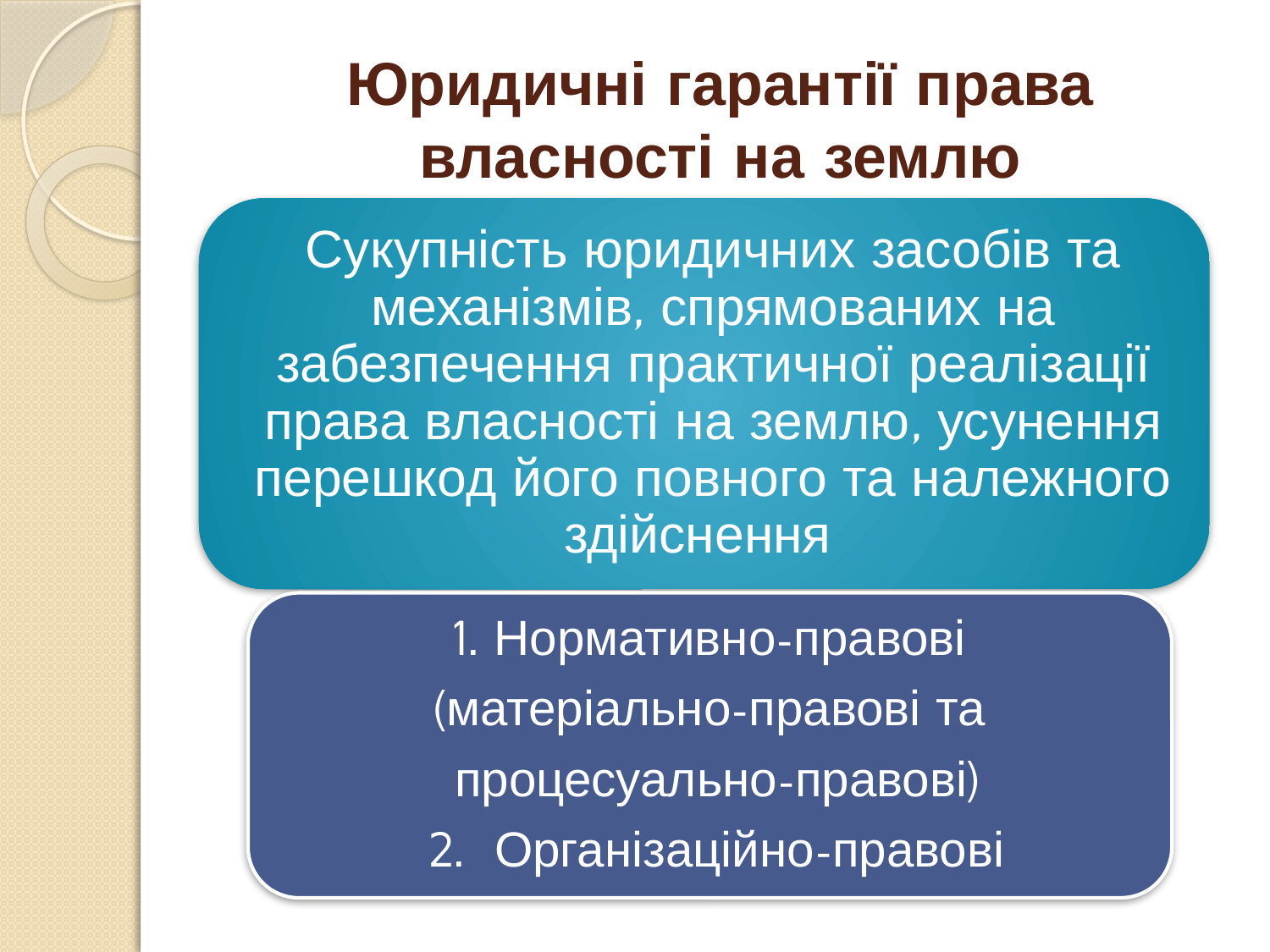

# Юридичні гарантії права власності на землю
Сукупність юридичних засобів та механізмів, спрямованих на забезпечення практичної реалізації права власності на землю, усунення перешкод його повного та належного  здійснення
1. Нормативно-правові
(матеріально-правові та
процесуально-правові)
2.  Організаційно-правові